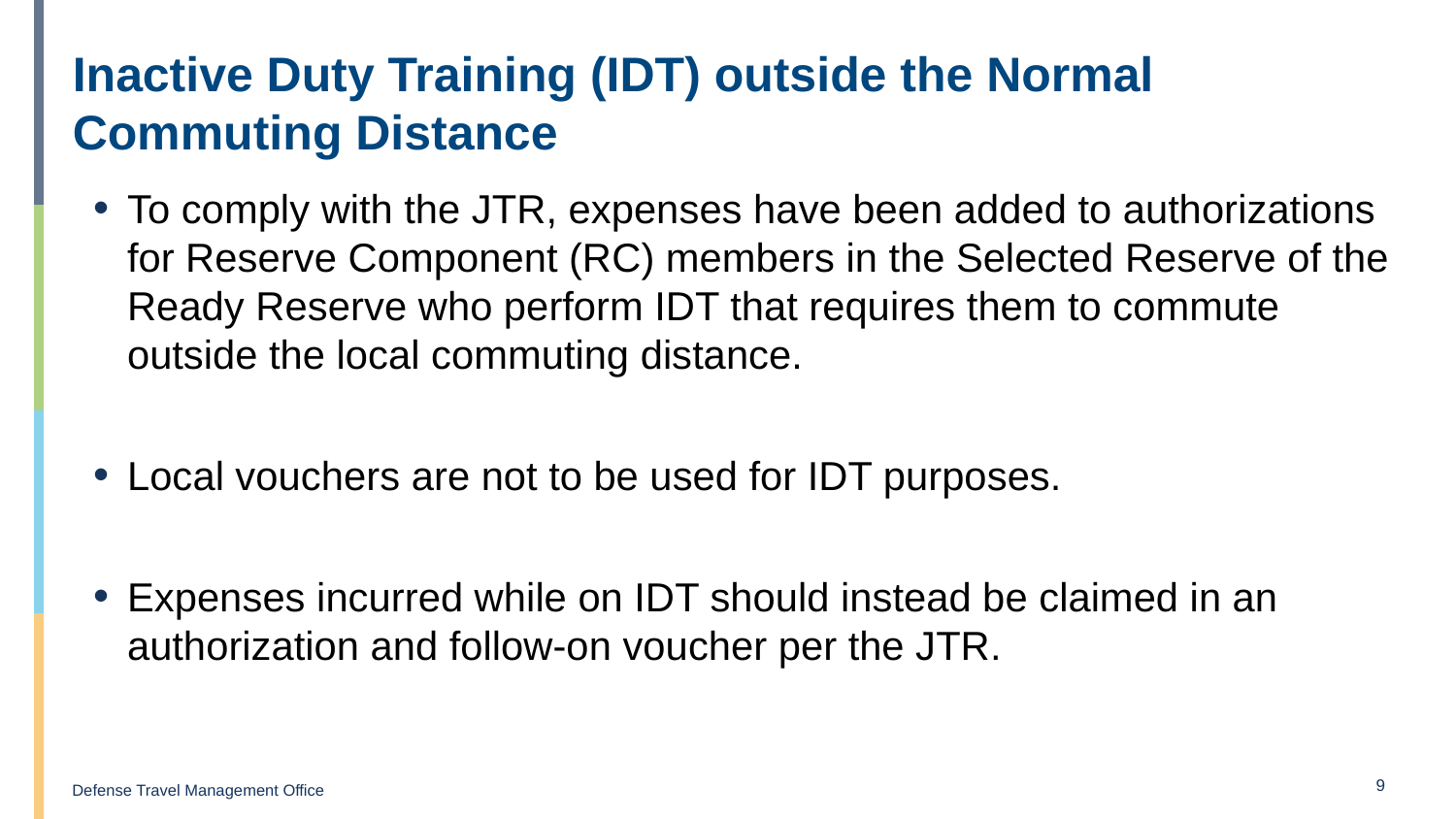

# Inactive Duty Training (IDT) outside the Normal Commuting Distance
To comply with the JTR, expenses have been added to authorizations for Reserve Component (RC) members in the Selected Reserve of the Ready Reserve who perform IDT that requires them to commute outside the local commuting distance.

Local vouchers are not to be used for IDT purposes.

Expenses incurred while on IDT should instead be claimed in an authorization and follow-on voucher per the JTR.
9